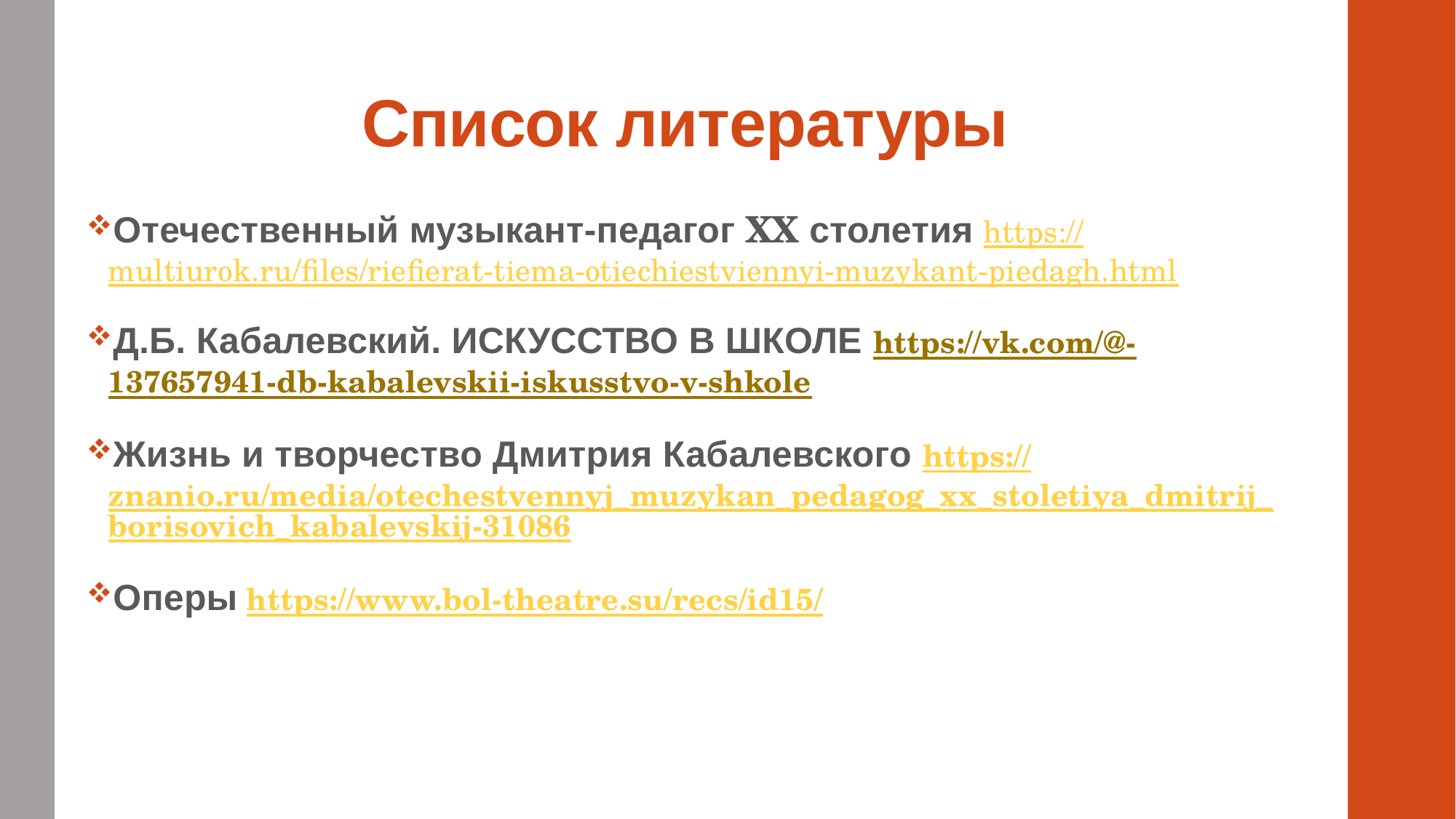

# Список литературы
Отечественный музыкант-педагог XX столетия https://multiurok.ru/files/riefierat-tiema-otiechiestviennyi-muzykant-piedagh.html
Д.Б. Кабалевский. ИСКУССТВО В ШКОЛЕ https://vk.com/@-137657941-db-kabalevskii-iskusstvo-v-shkole
Жизнь и творчество Дмитрия Кабалевского https://znanio.ru/media/otechestvennyj_muzykan_pedagog_xx_stoletiya_dmitrij_borisovich_kabalevskij-31086
Оперы https://www.bol-theatre.su/recs/id15/